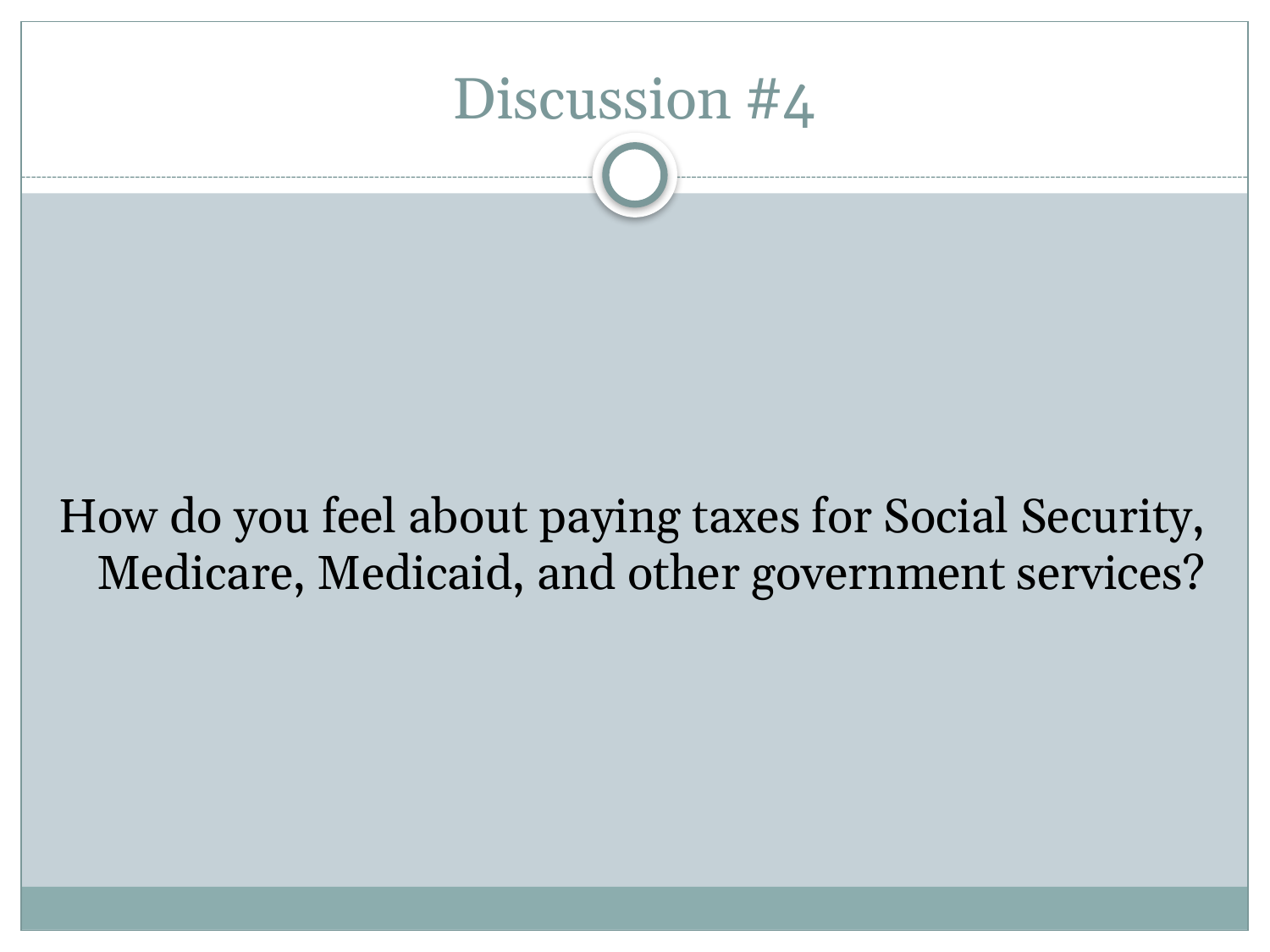

# Discussion #4

How do you feel about paying taxes for Social Security, Medicare, Medicaid, and other government services?